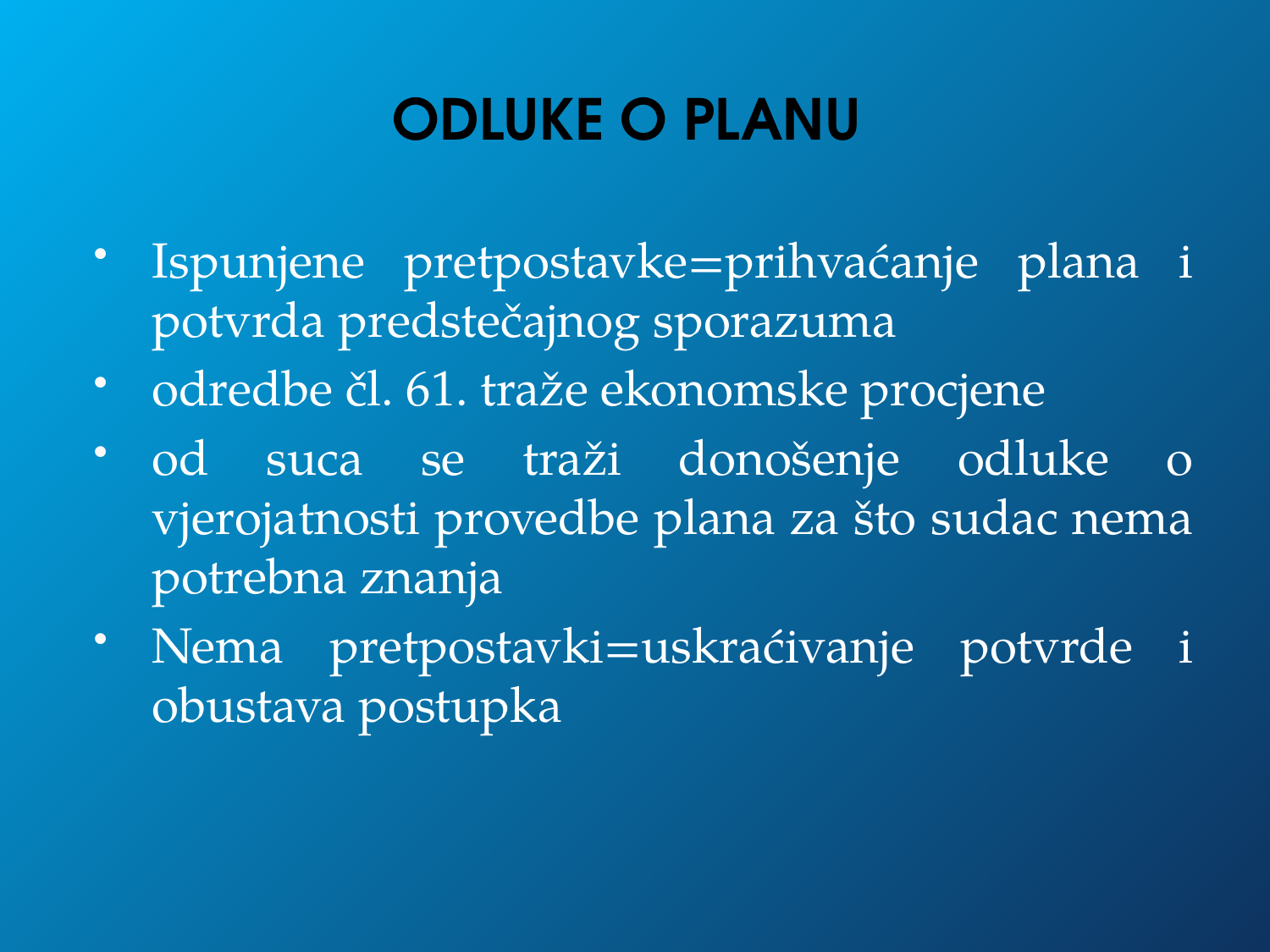

# ODLUKE O PLANU
Ispunjene pretpostavke=prihvaćanje plana i potvrda predstečajnog sporazuma
odredbe čl. 61. traže ekonomske procjene
od suca se traži donošenje odluke o vjerojatnosti provedbe plana za što sudac nema potrebna znanja
Nema pretpostavki=uskraćivanje potvrde i obustava postupka